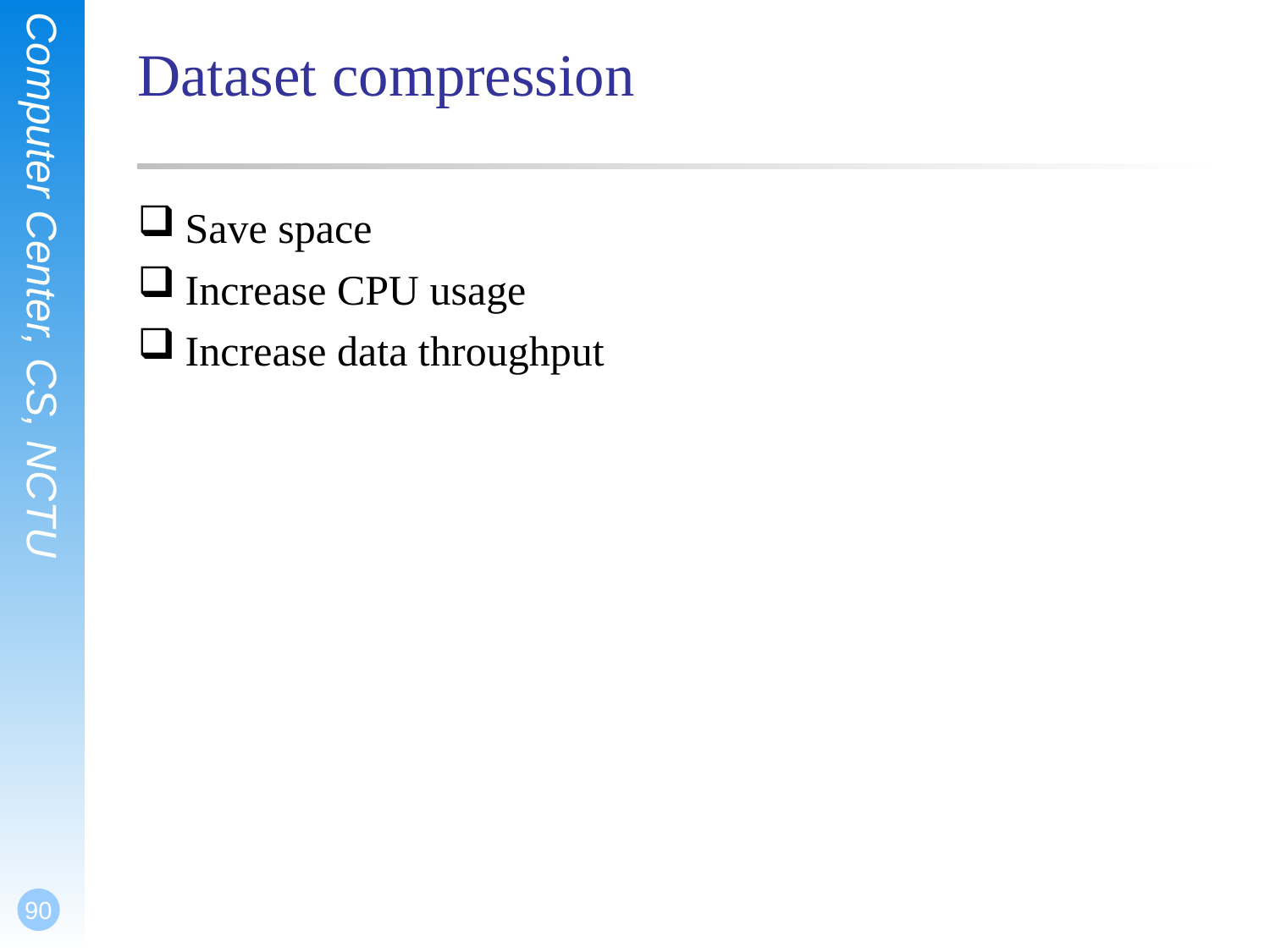

# Dataset compression
Save space
Increase CPU usage
Increase data throughput